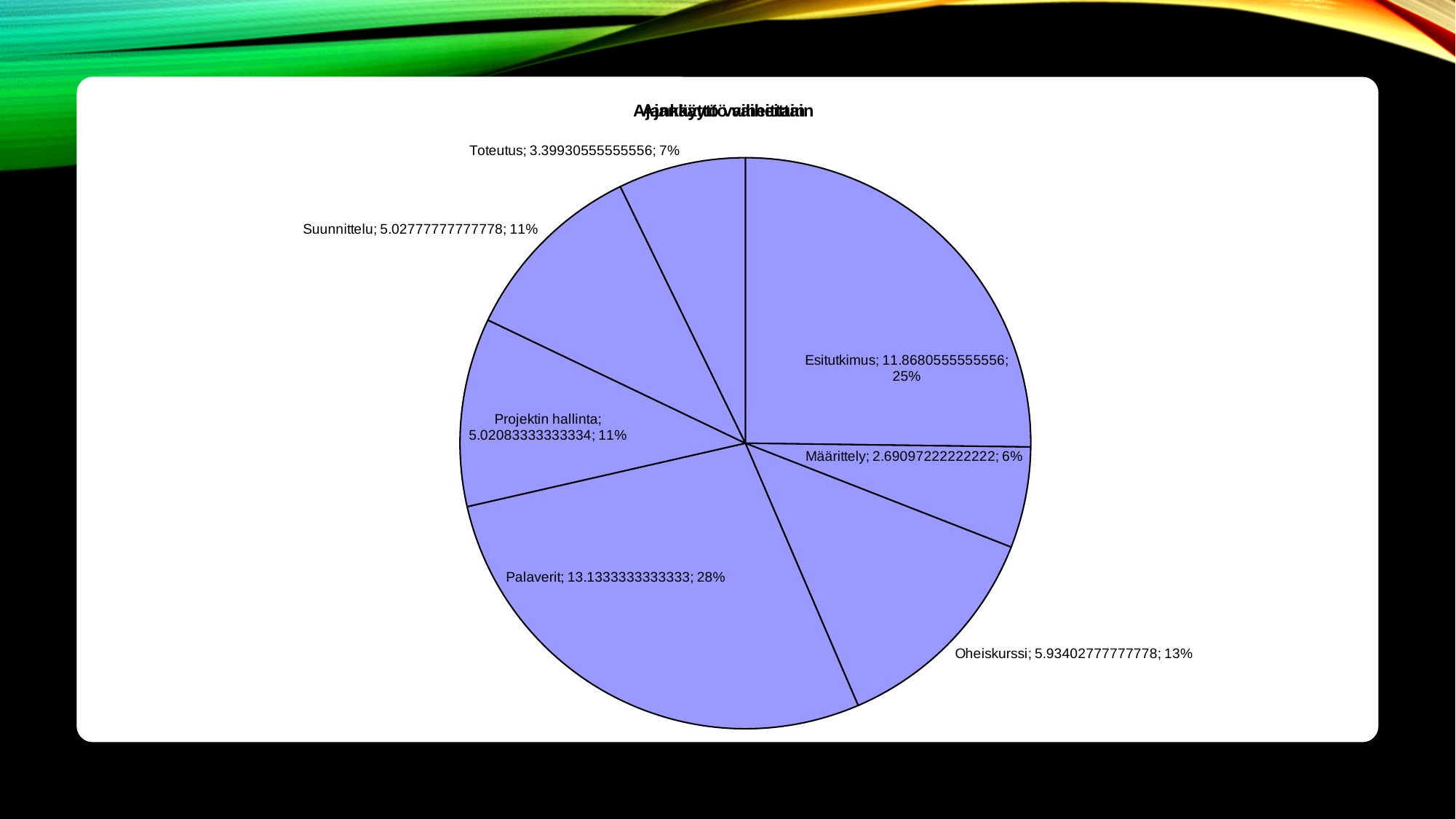

### Chart: Ajankäyttö vaiheittain

| Category | Summa |
|---|---|
| Esitutkimus | 11.86805555555556 |
| Määrittely | 2.690972222222222 |
| Oheiskurssi | 5.934027777777779 |
| Palaverit | 13.133333333333326 |
| Projektin hallinta | 5.020833333333336 |
| Suunnittelu | 5.027777777777777 |
| Toteutus | 3.3993055555555554 |

### Chart: Ajankäyttö vaiheittain

| Category |
|---|